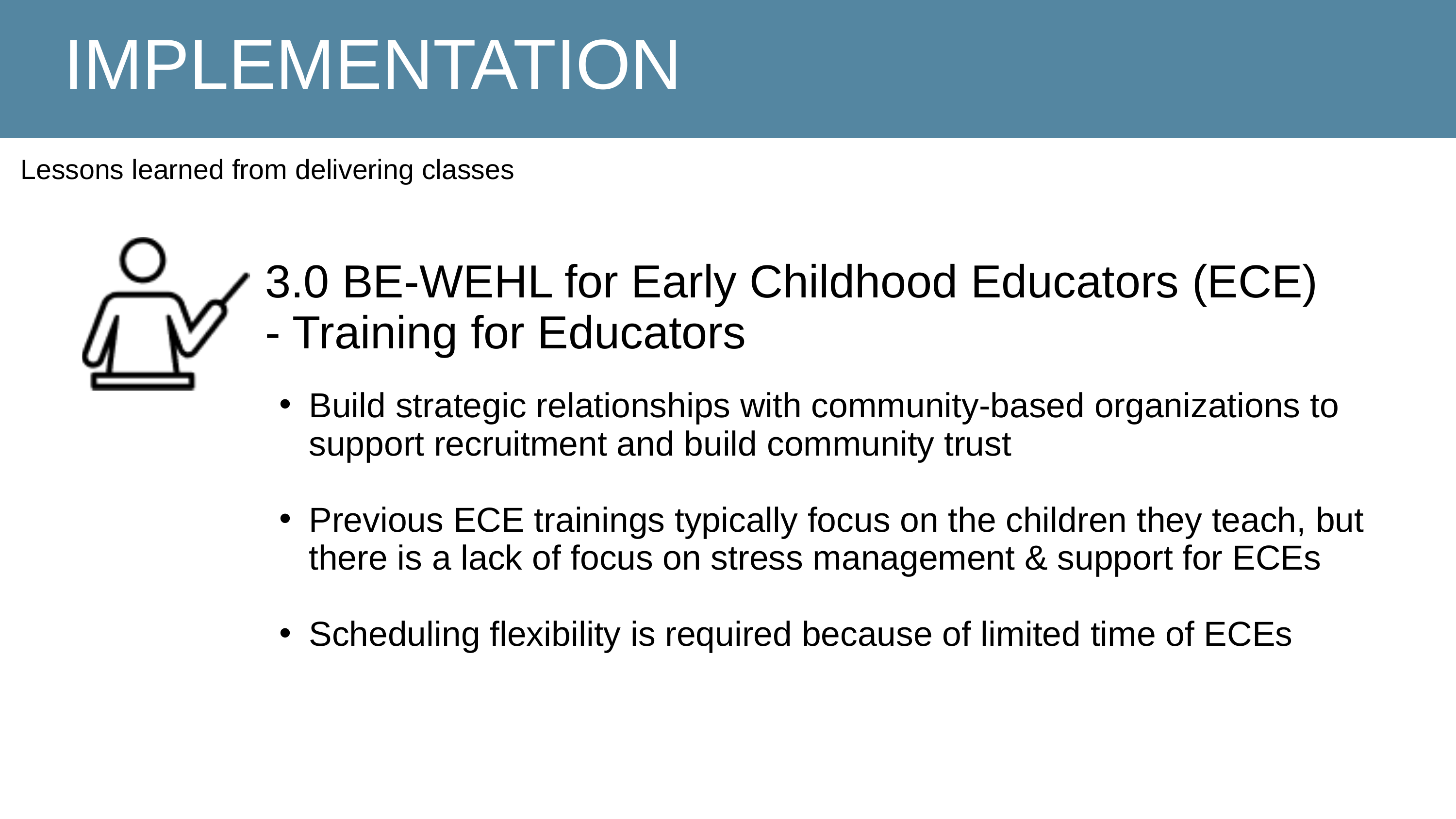

IMPLEMENTATION
Lessons learned from delivering classes

3.0 BE-WEHL for Early Childhood Educators (ECE)
- Training for Educators
Build strategic relationships with community-based organizations to support recruitment and build community trust

Previous ECE trainings typically focus on the children they teach, but there is a lack of focus on stress management & support for ECEs

Scheduling flexibility is required because of limited time of ECEs